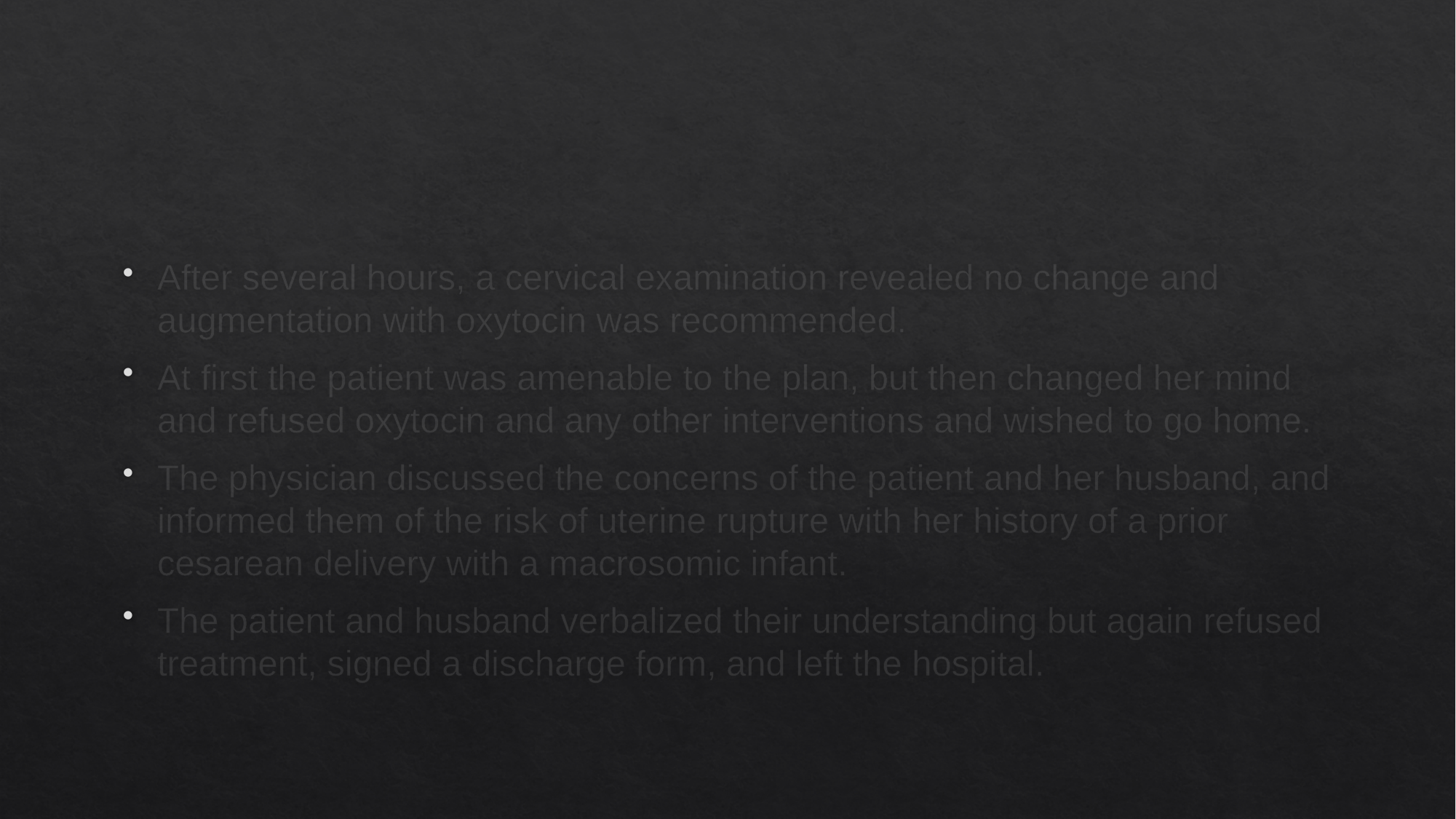

#
After several hours, a cervical examination revealed no change and augmentation with oxytocin was recommended.
At first the patient was amenable to the plan, but then changed her mind and refused oxytocin and any other interventions and wished to go home.
The physician discussed the concerns of the patient and her husband, and informed them of the risk of uterine rupture with her history of a prior cesarean delivery with a macrosomic infant.
The patient and husband verbalized their understanding but again refused treatment, signed a discharge form, and left the hospital.